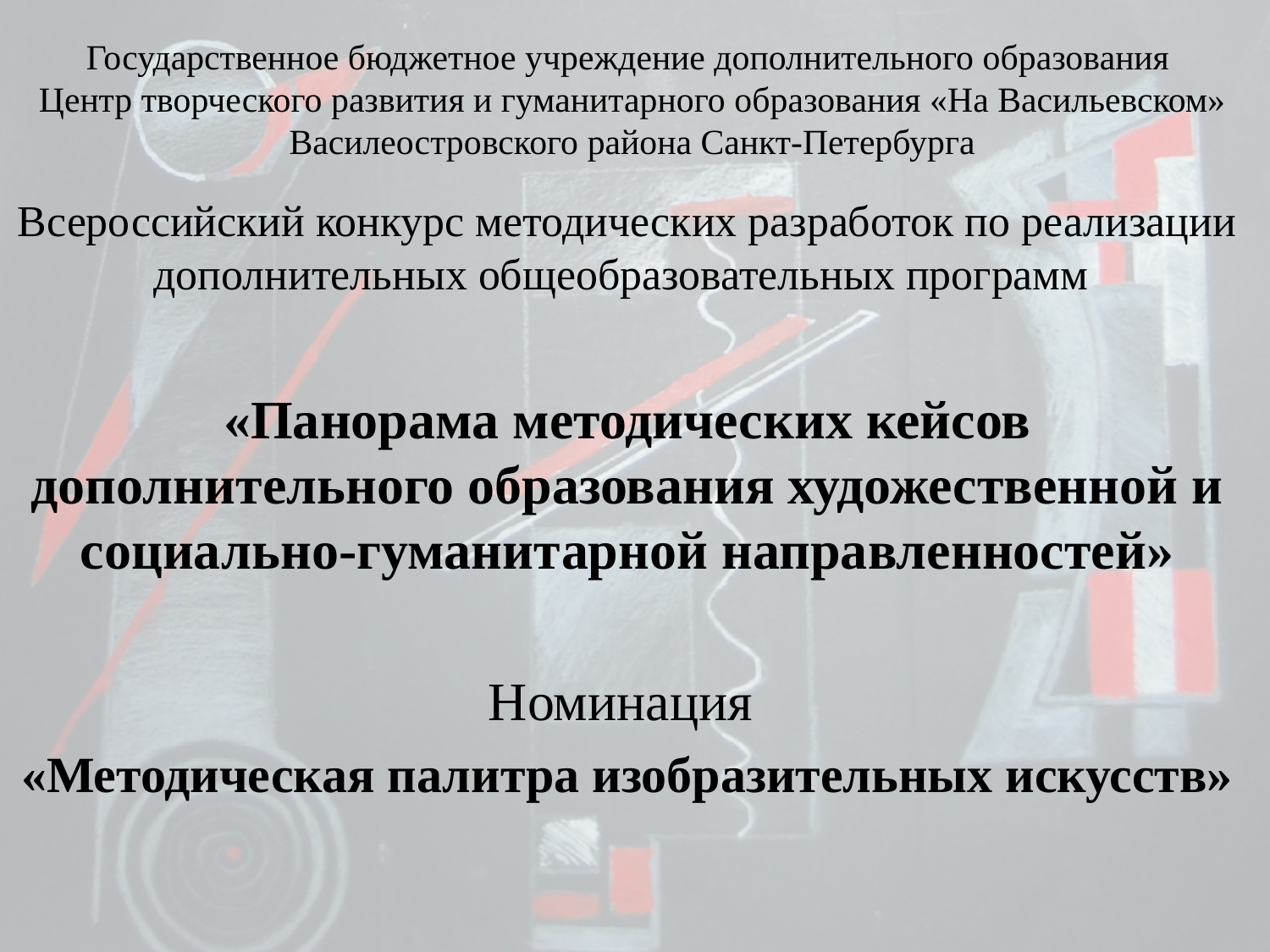

# Государственное бюджетное учреждение дополнительного образования Центр творческого развития и гуманитарного образования «На Васильевском» Василеостровского района Санкт-Петербурга
Всероссийский конкурс методических разработок по реализации дополнительных общеобразовательных программ

«Панорама методических кейсов дополнительного образования художественной и социально-гуманитарной направленностей»

Номинация
«Методическая палитра изобразительных искусств»